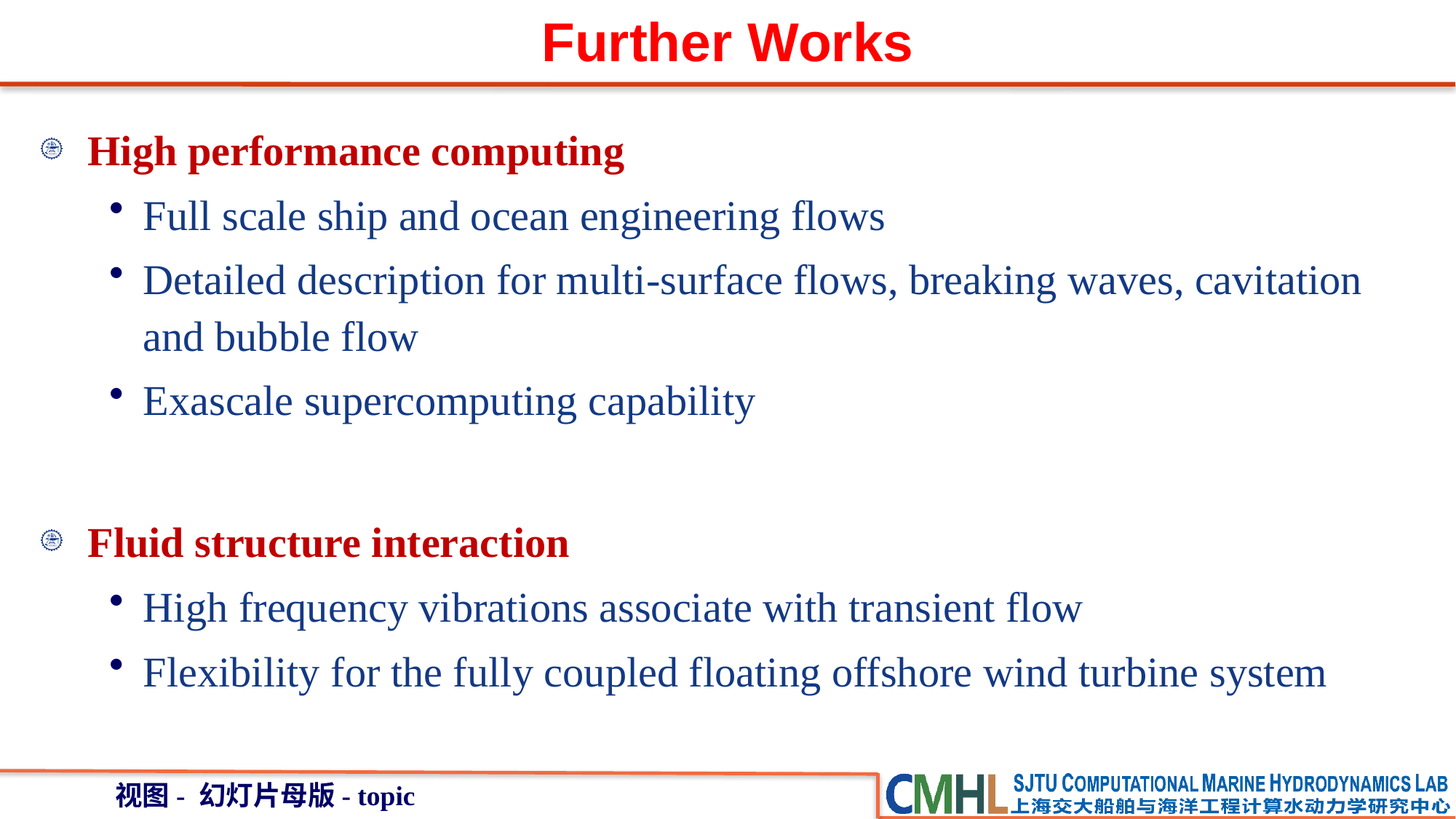

# Further Works
High performance computing
Full scale ship and ocean engineering flows
Detailed description for multi-surface flows, breaking waves, cavitation and bubble flow
Exascale supercomputing capability

Fluid structure interaction
High frequency vibrations associate with transient flow
Flexibility for the fully coupled floating offshore wind turbine system